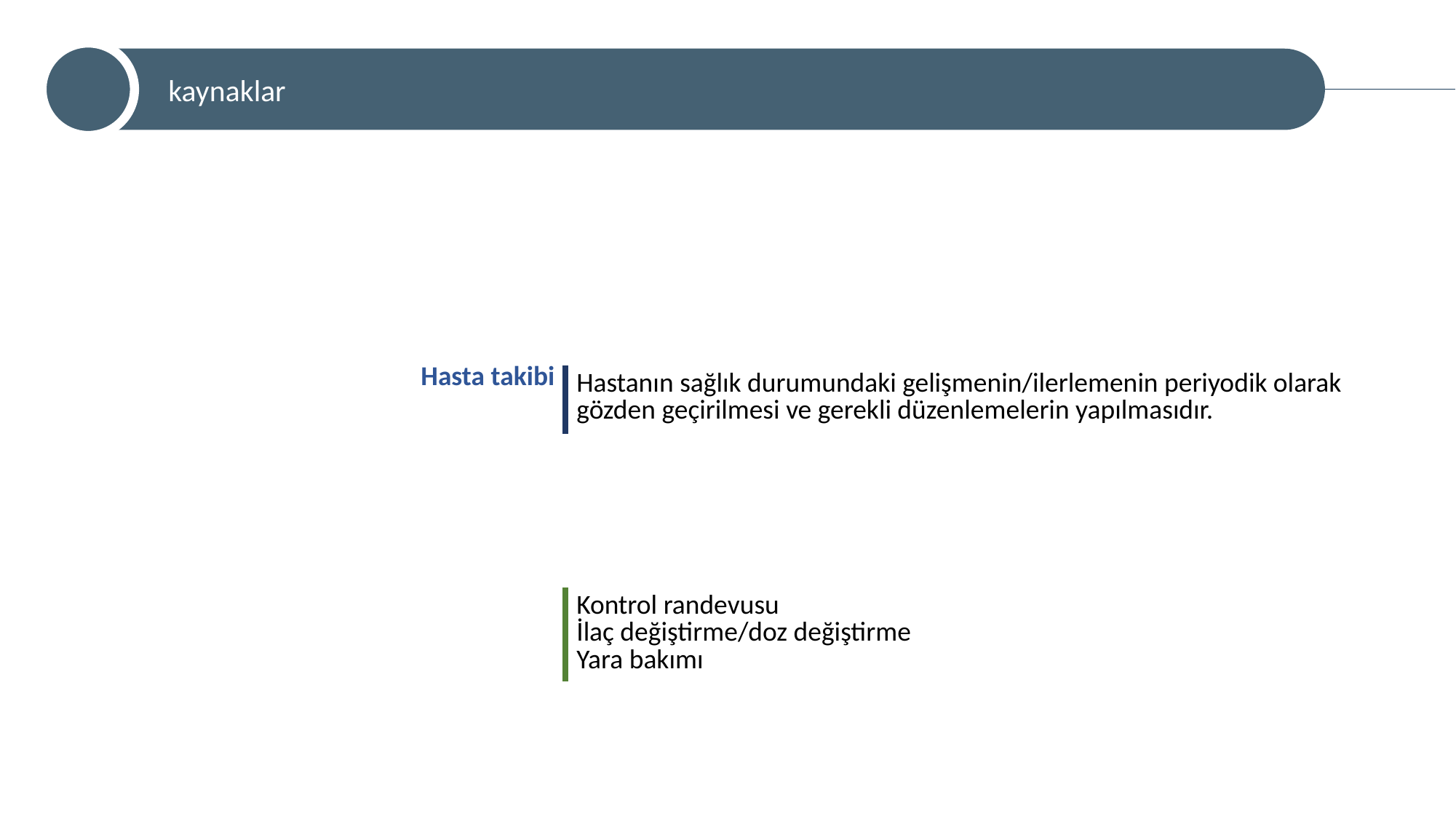

kaynaklar
Hasta takibi
| Hastanın sağlık durumundaki gelişmenin/ilerlemenin periyodik olarak gözden geçirilmesi ve gerekli düzenlemelerin yapılmasıdır. |
| --- |
| Kontrol randevusu İlaç değiştirme/doz değiştirme Yara bakımı |
| --- |